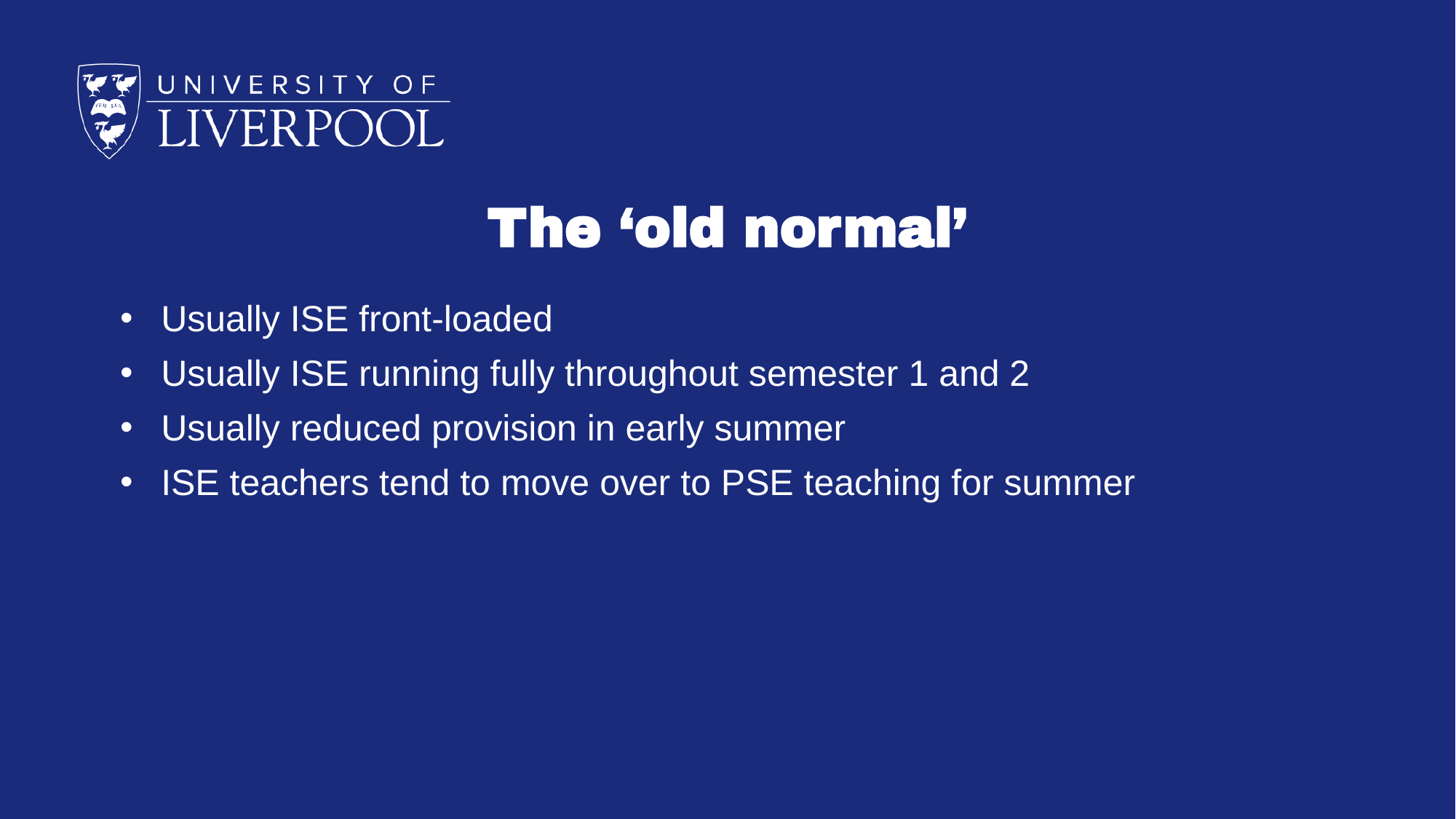

# The ‘old normal’
Usually ISE front-loaded
Usually ISE running fully throughout semester 1 and 2
Usually reduced provision in early summer
ISE teachers tend to move over to PSE teaching for summer